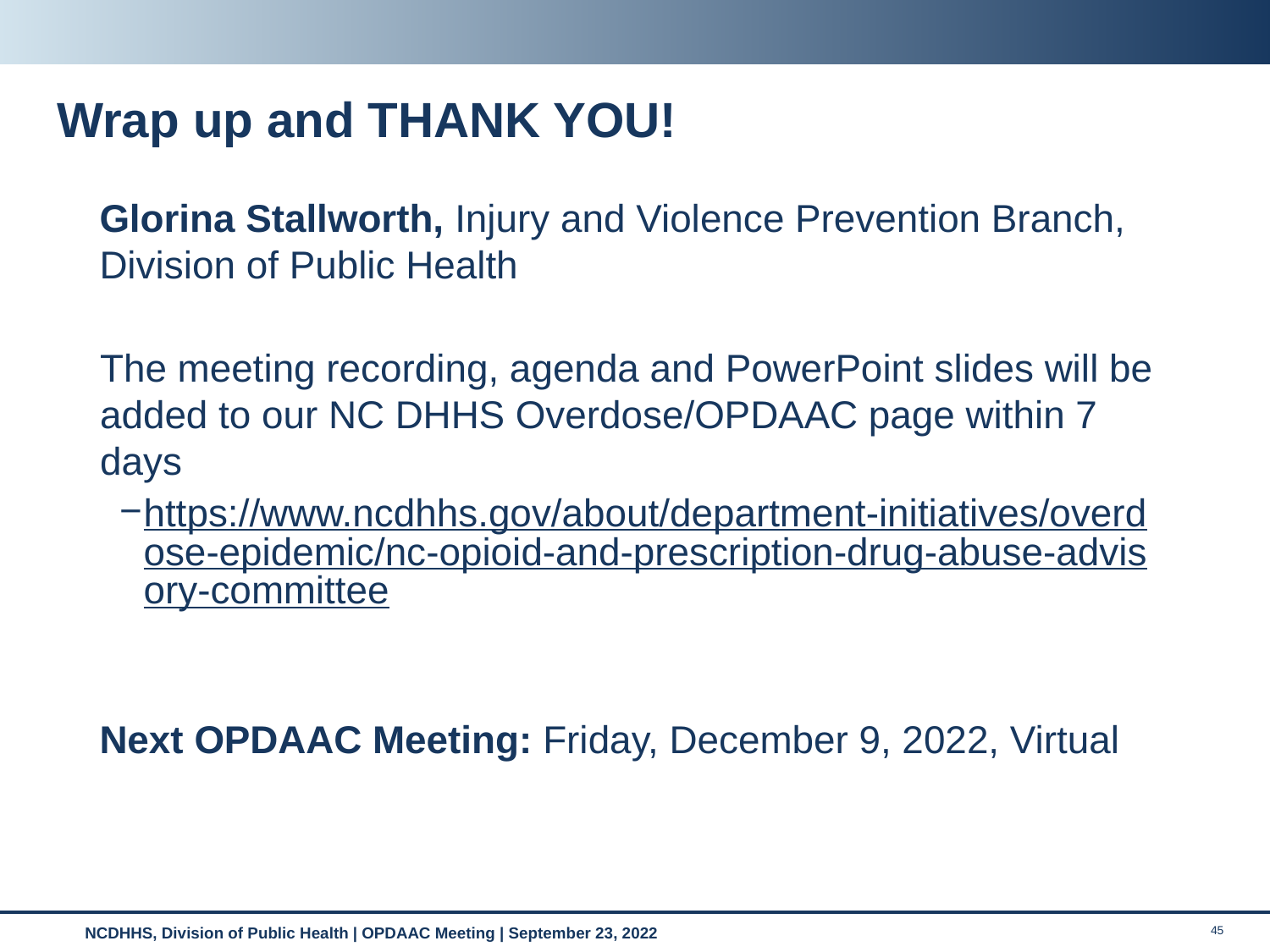

# Wrap up and THANK YOU!
Glorina Stallworth, Injury and Violence Prevention Branch, Division of Public Health

The meeting recording, agenda and PowerPoint slides will be added to our NC DHHS Overdose/OPDAAC page within 7 days
https://www.ncdhhs.gov/about/department-initiatives/overdose-epidemic/nc-opioid-and-prescription-drug-abuse-advisory-committee

Next OPDAAC Meeting: Friday, December 9, 2022, Virtual